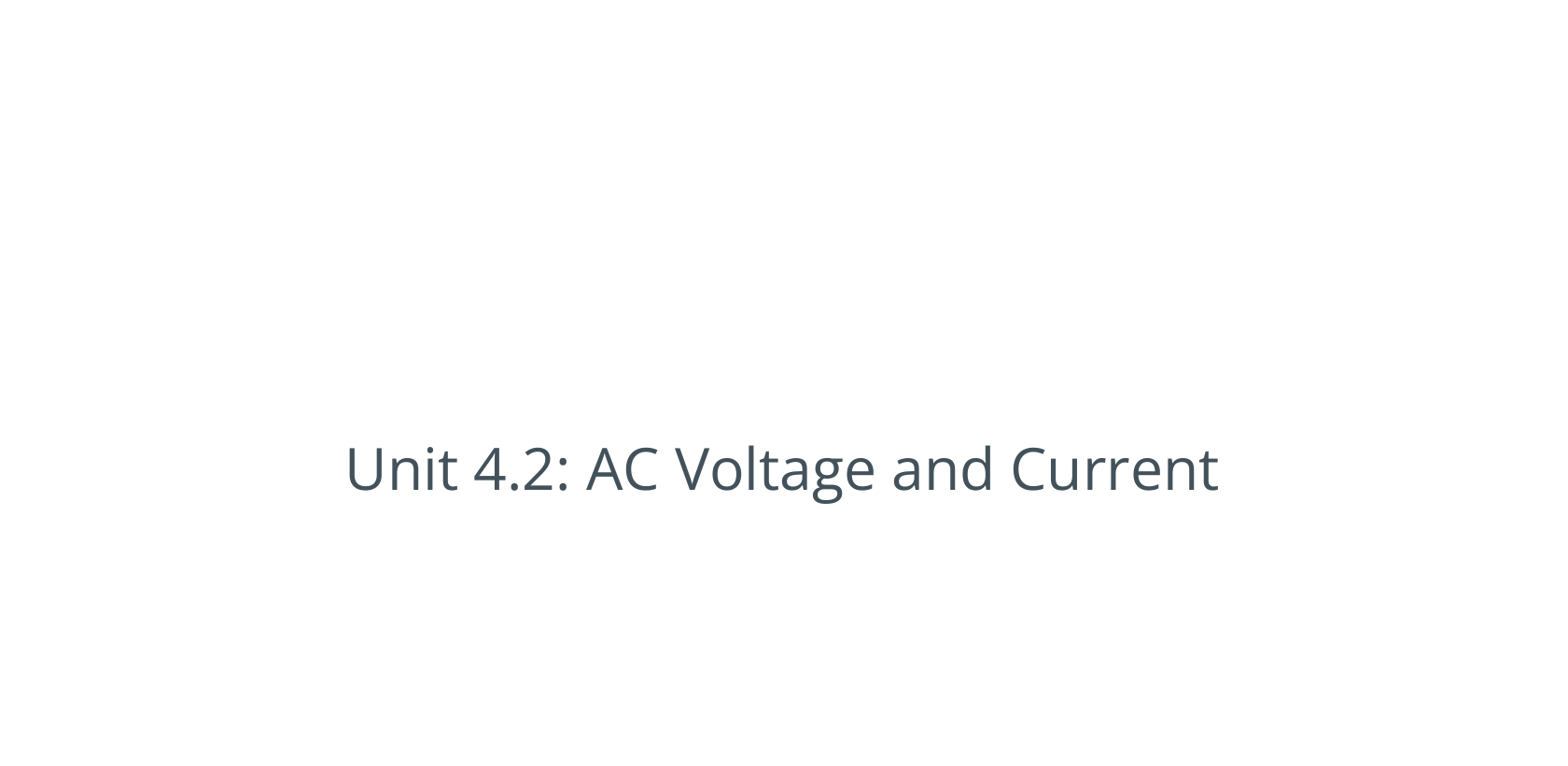

# Unit 4.2: AC Voltage and Current